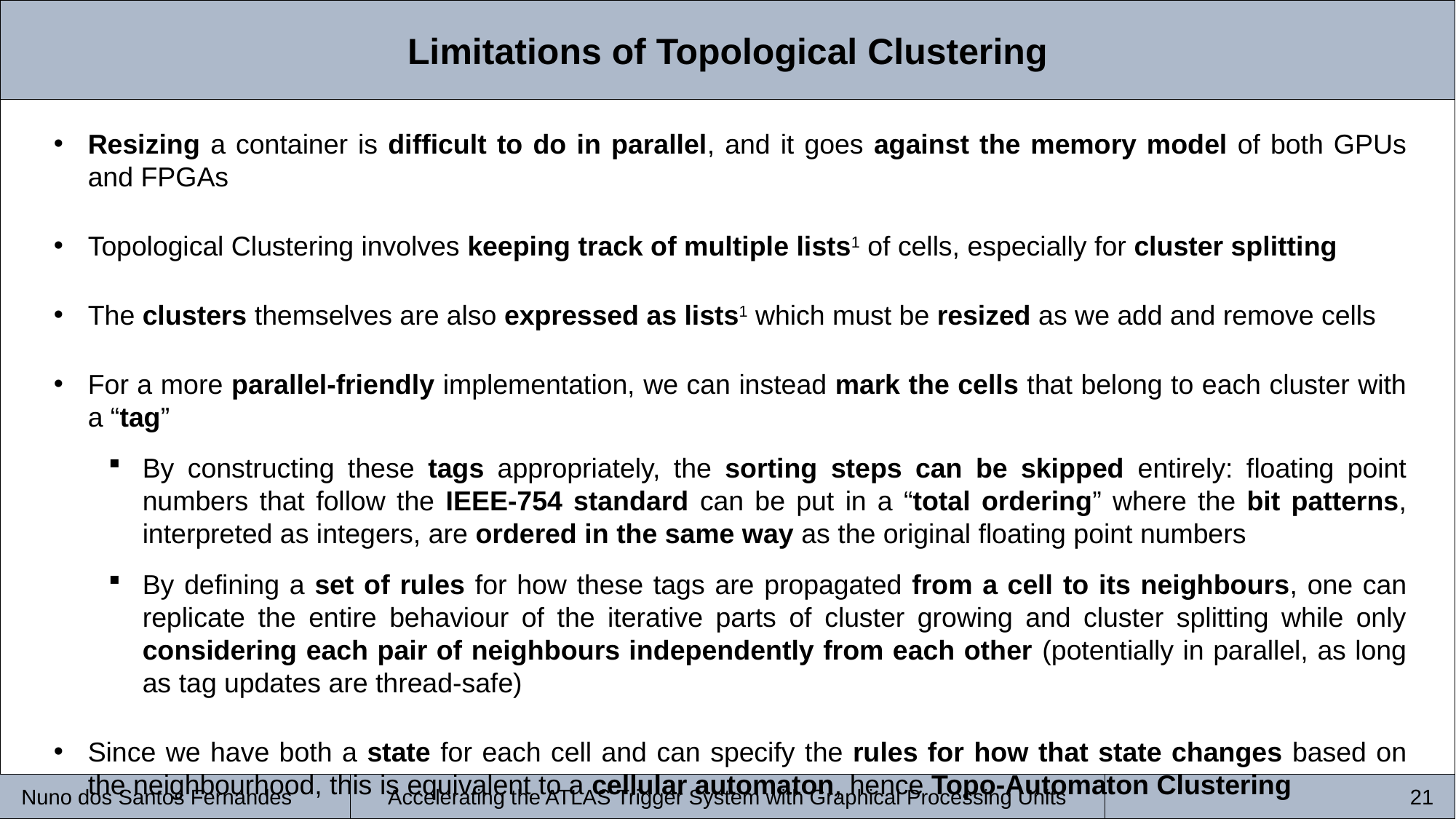

Limitations of Topological Clustering
Resizing a container is difficult to do in parallel, and it goes against the memory model of both GPUs and FPGAs
Topological Clustering involves keeping track of multiple lists1 of cells, especially for cluster splitting
The clusters themselves are also expressed as lists1 which must be resized as we add and remove cells
For a more parallel-friendly implementation, we can instead mark the cells that belong to each cluster with a “tag”
By constructing these tags appropriately, the sorting steps can be skipped entirely: floating point numbers that follow the IEEE-754 standard can be put in a “total ordering” where the bit patterns, interpreted as integers, are ordered in the same way as the original floating point numbers
By defining a set of rules for how these tags are propagated from a cell to its neighbours, one can replicate the entire behaviour of the iterative parts of cluster growing and cluster splitting while only considering each pair of neighbours independently from each other (potentially in parallel, as long as tag updates are thread-safe)
Since we have both a state for each cell and can specify the rules for how that state changes based on the neighbourhood, this is equivalent to a cellular automaton, hence Topo-Automaton Clustering
1 – “List” is used here in the sense of an ordered collection of items; specifically, they correspond to dynamically allocated arrays, or “vectors” in C++.
Nuno dos Santos Fernandes
Accelerating the ATLAS Trigger System with Graphical Processing Units
21